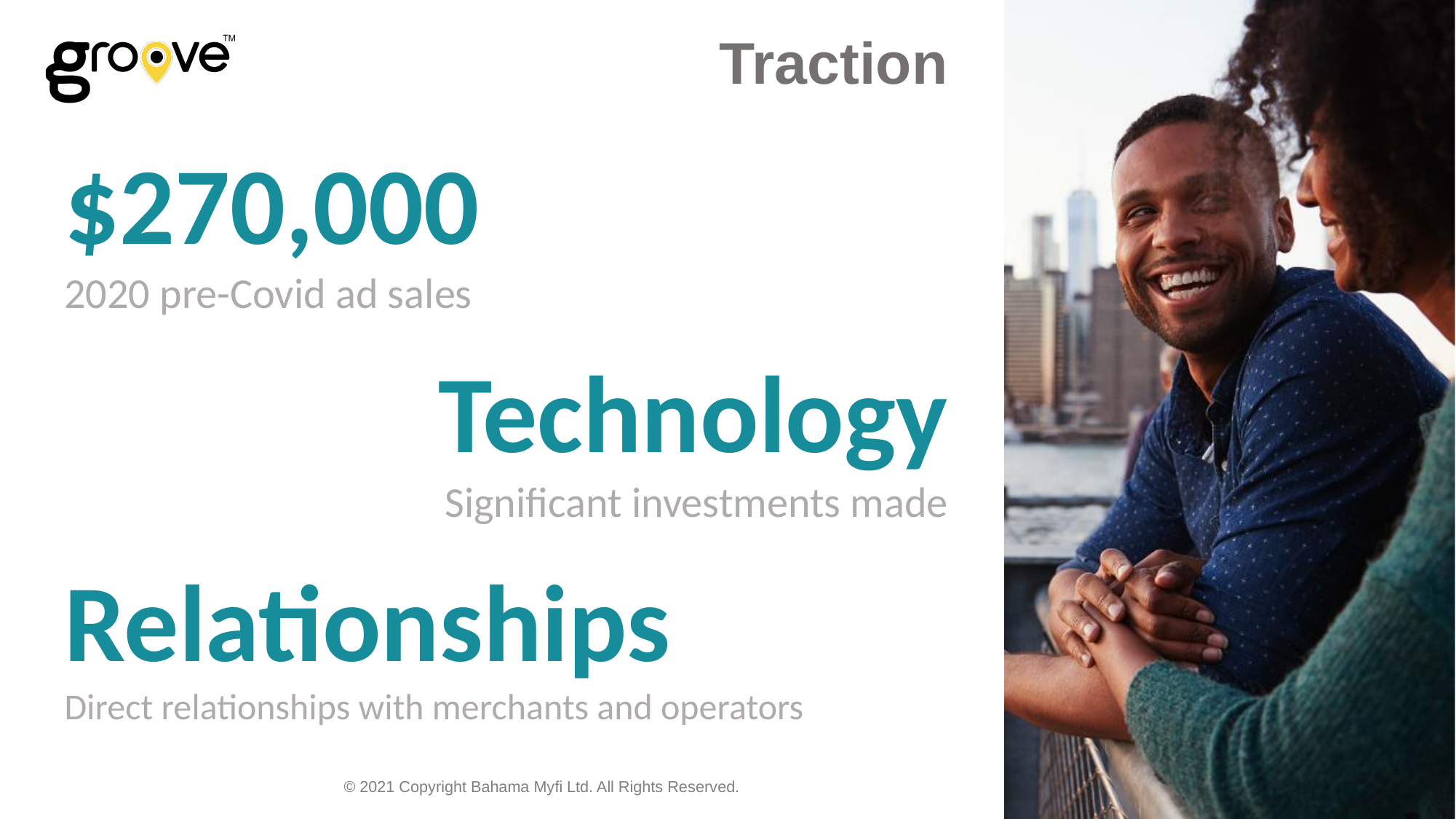

# Traction
$270,000
2020 pre-Covid ad sales
Technology
Significant investments made
Relationships
Direct relationships with merchants and operators